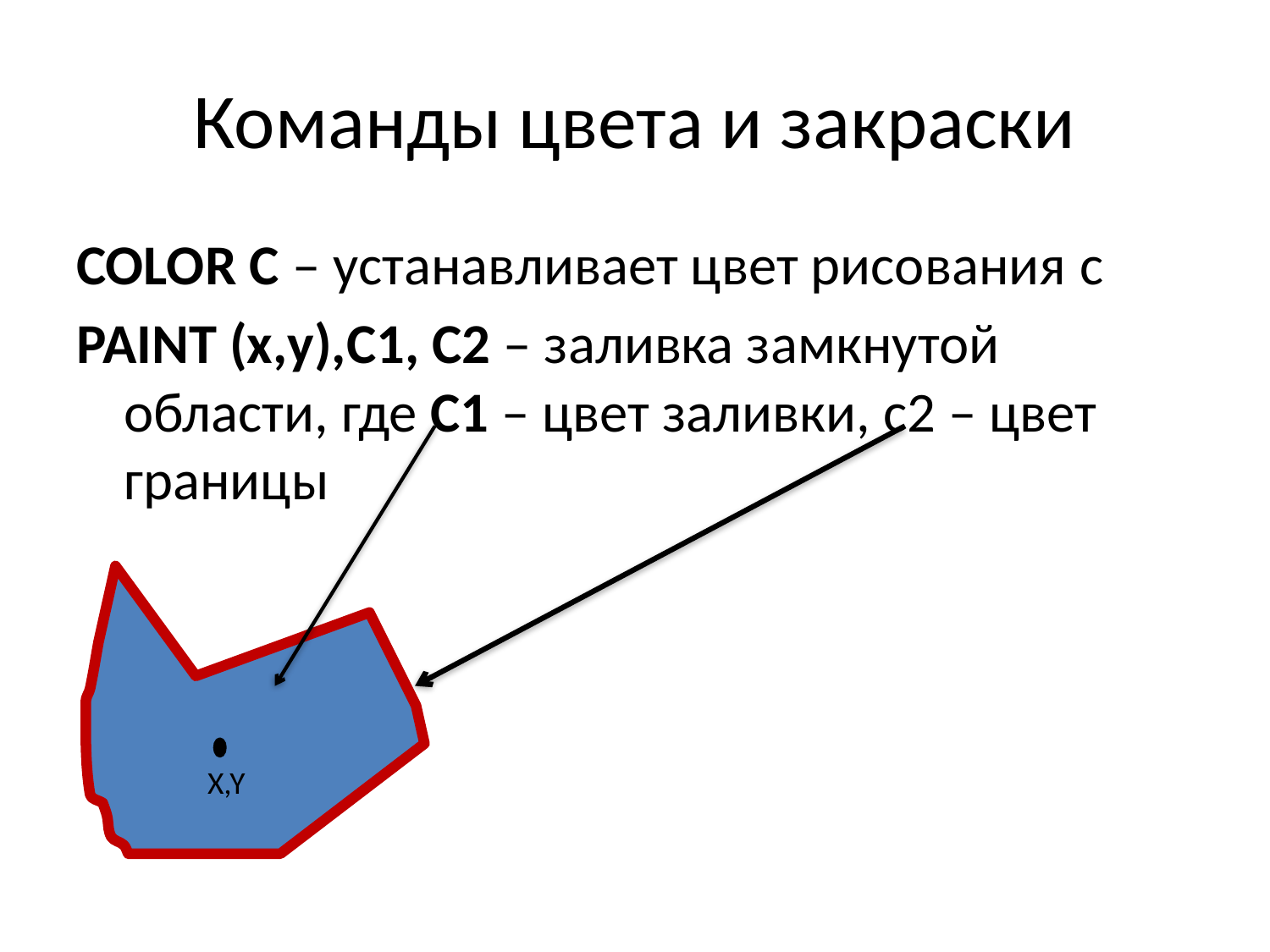

# Команды цвета и закраски
COLOR C – устанавливает цвет рисования c
PAINT (x,y),C1, C2 – заливка замкнутой области, где С1 – цвет заливки, c2 – цвет границы

X,Y